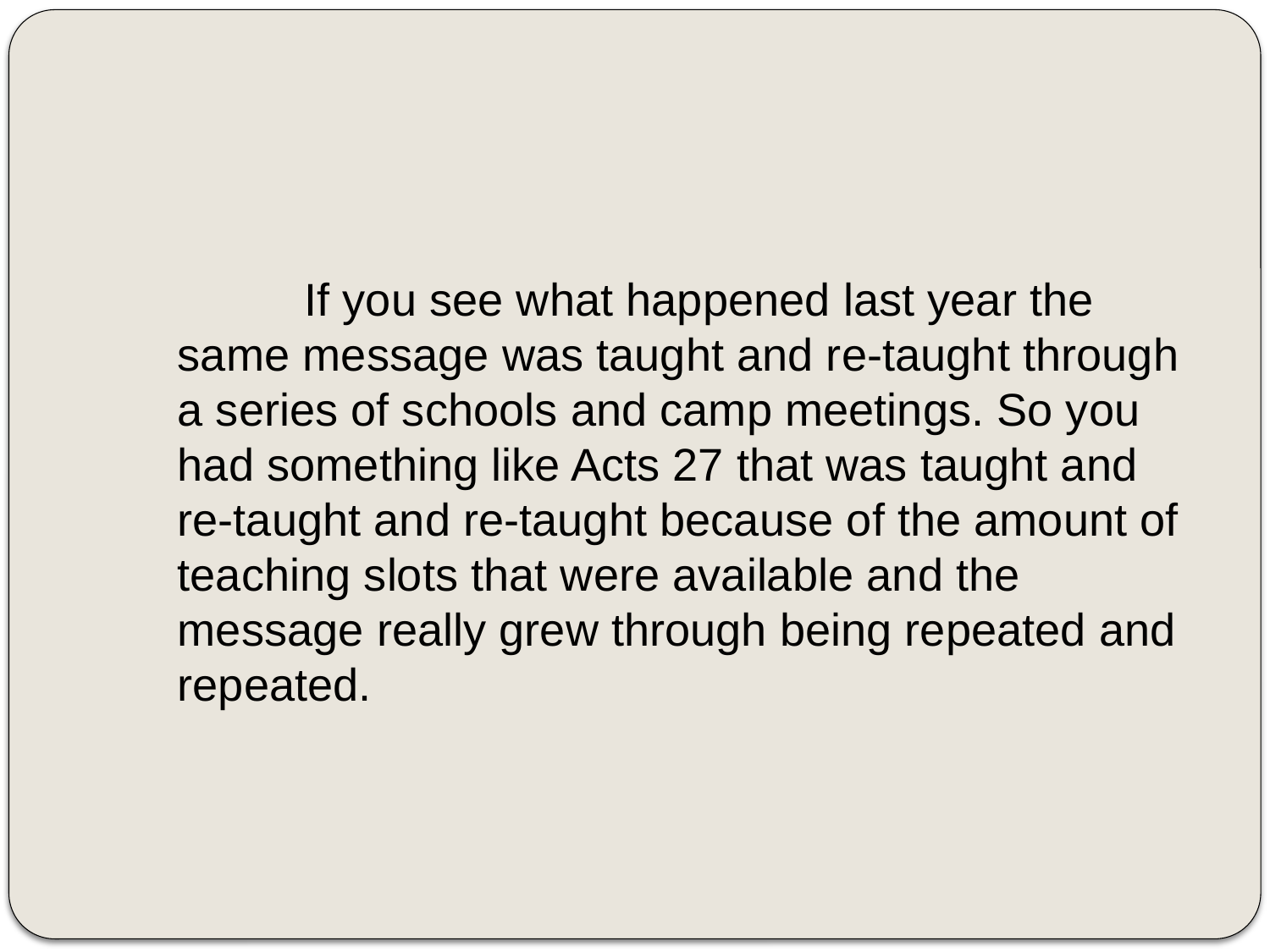

If you see what happened last year the same message was taught and re-taught through a series of schools and camp meetings. So you had something like Acts 27 that was taught and re-taught and re-taught because of the amount of teaching slots that were available and the message really grew through being repeated and repeated.